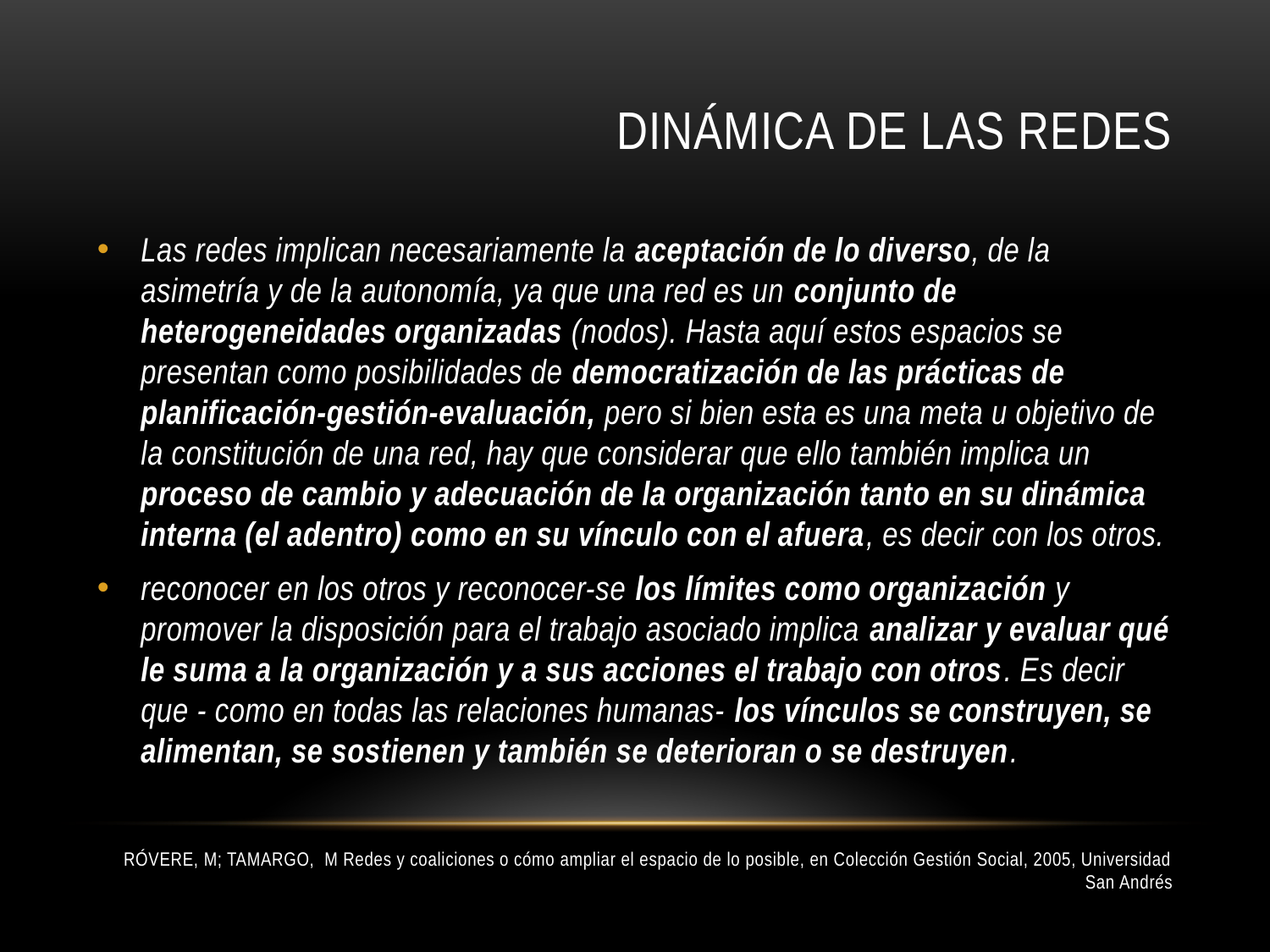

# Dinámica de las redes
Las redes implican necesariamente la aceptación de lo diverso, de la asimetría y de la autonomía, ya que una red es un conjunto de heterogeneidades organizadas (nodos). Hasta aquí estos espacios se presentan como posibilidades de democratización de las prácticas de planificación-gestión-evaluación, pero si bien esta es una meta u objetivo de la constitución de una red, hay que considerar que ello también implica un proceso de cambio y adecuación de la organización tanto en su dinámica interna (el adentro) como en su vínculo con el afuera, es decir con los otros.
reconocer en los otros y reconocer-se los límites como organización y promover la disposición para el trabajo asociado implica analizar y evaluar qué le suma a la organización y a sus acciones el trabajo con otros. Es decir que - como en todas las relaciones humanas- los vínculos se construyen, se alimentan, se sostienen y también se deterioran o se destruyen.

RÓVERE, M; TAMARGO,  M Redes y coaliciones o cómo ampliar el espacio de lo posible, en Colección Gestión Social, 2005, Universidad San Andrés